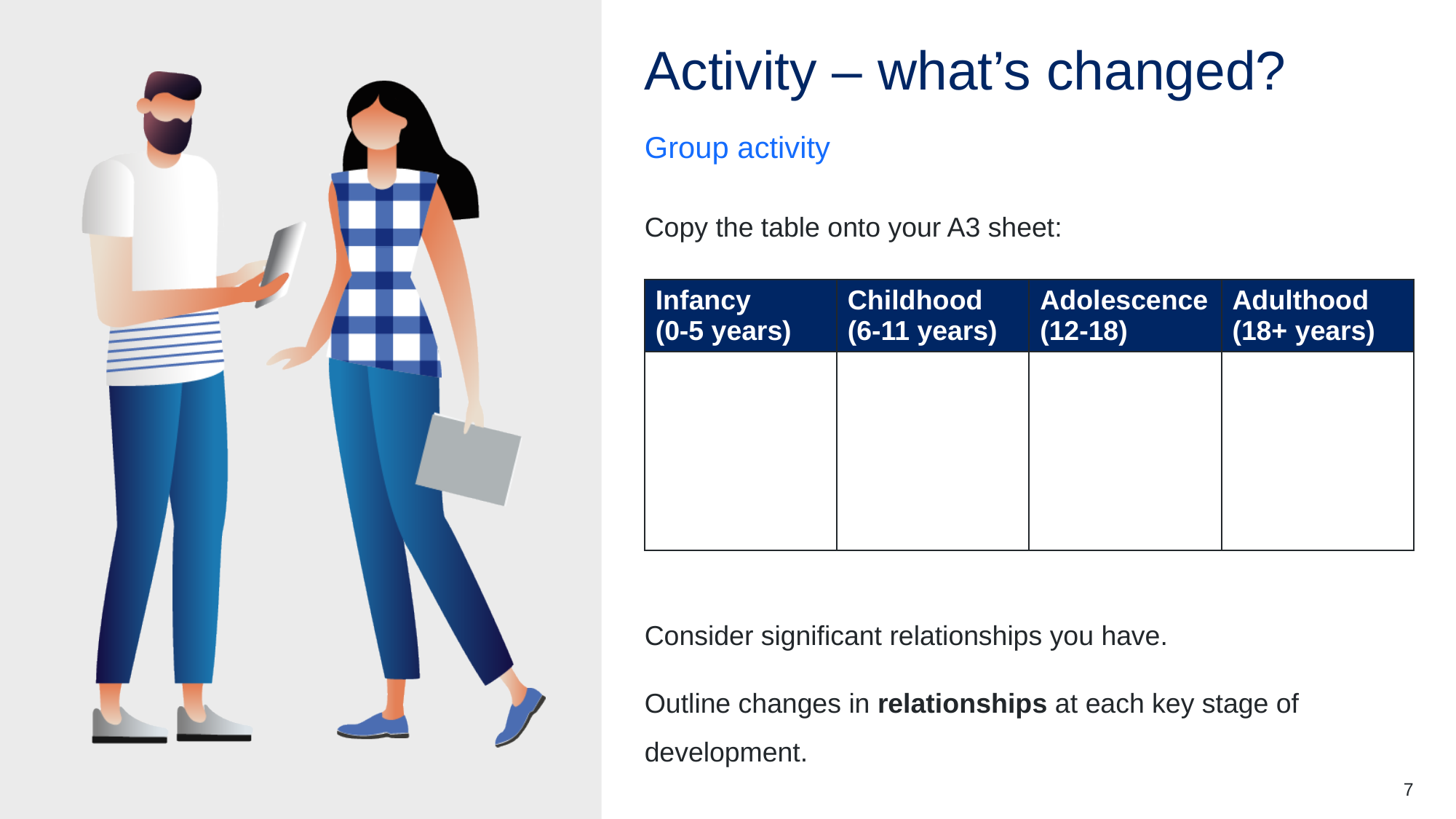

# Activity – what’s changed?
Group activity
Copy the table onto your A3 sheet:
| Infancy (0-5 years) | Childhood (6-11 years) | Adolescence (12-18) | Adulthood (18+ years) |
| --- | --- | --- | --- |
|  |  |  |  |
Consider significant relationships you have.
Outline changes in relationships at each key stage of development.
7